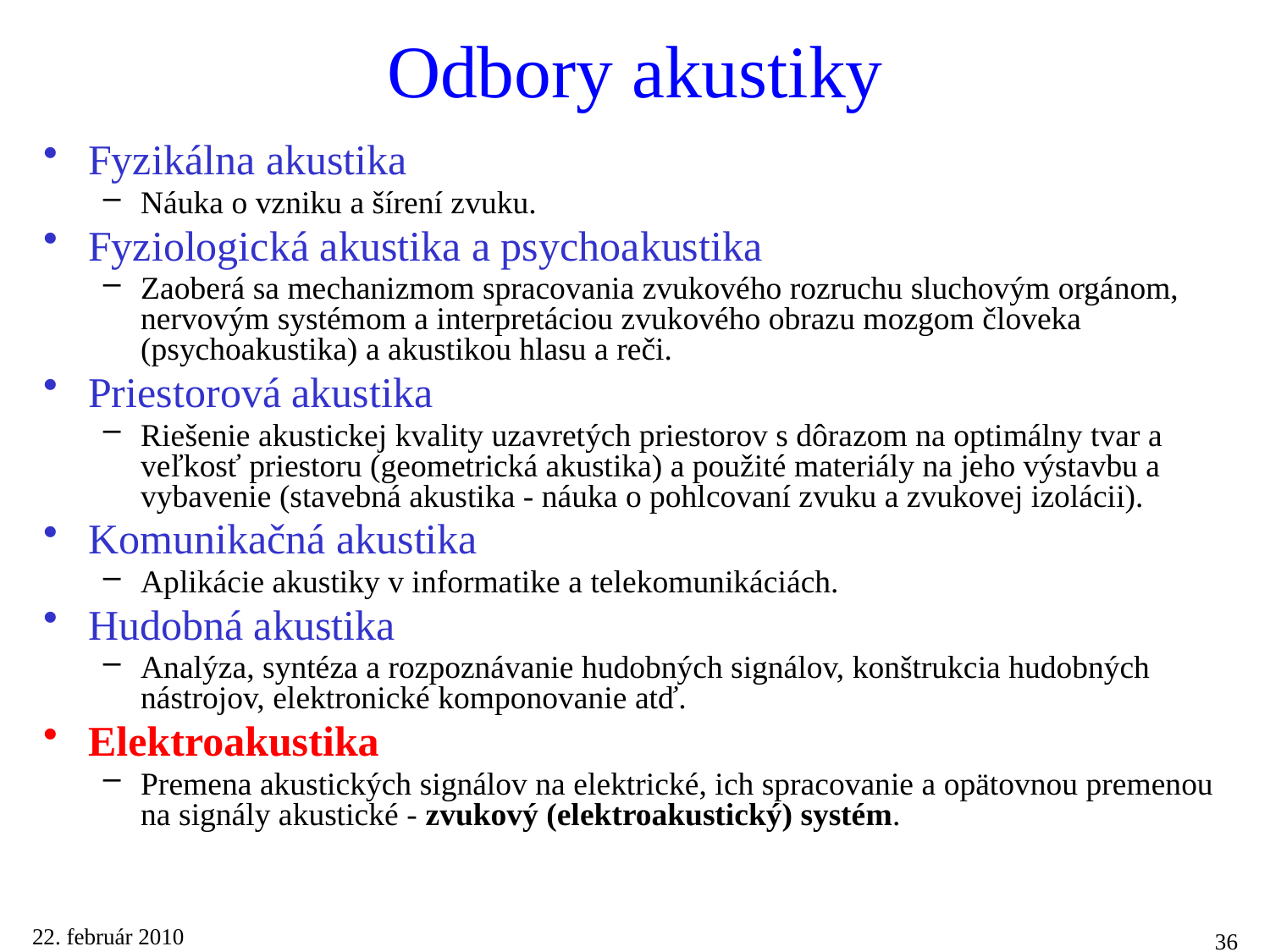

# Odbory akustiky
Fyzikálna akustika
Náuka o vzniku a šírení zvuku.
Fyziologická akustika a psychoakustika
Zaoberá sa mechanizmom spracovania zvukového rozruchu sluchovým orgánom, nervovým systémom a interpretáciou zvukového obrazu mozgom človeka (psychoakustika) a akustikou hlasu a reči.
Priestorová akustika
Riešenie akustickej kvality uzavretých priestorov s dôrazom na optimálny tvar a veľkosť priestoru (geometrická akustika) a použité materiály na jeho výstavbu a vybavenie (stavebná akustika - náuka o pohlcovaní zvuku a zvukovej izolácii).
Komunikačná akustika
Aplikácie akustiky v informatike a telekomunikáciách.
Hudobná akustika
Analýza, syntéza a rozpoznávanie hudobných signálov, konštrukcia hudobných nástrojov, elektronické komponovanie atď.
Elektroakustika
Premena akustických signálov na elektrické, ich spracovanie a opätovnou premenou na signály akustické - zvukový (elektroakustický) systém.
22. február 2010
36